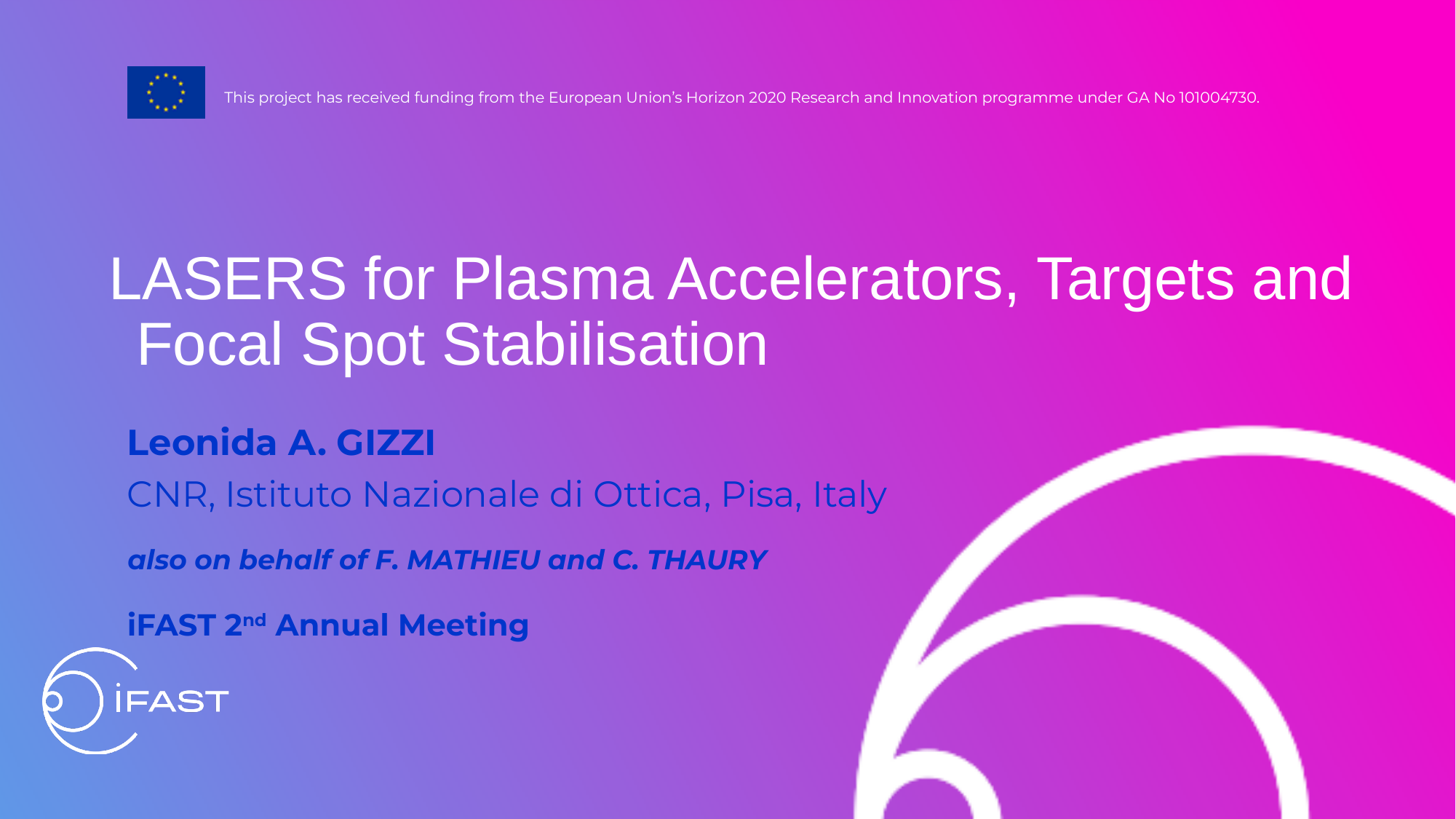

LASERS for Plasma Accelerators, Targets and Focal Spot Stabilisation
Leonida A. GIZZI
CNR, Istituto Nazionale di Ottica, Pisa, Italy
also on behalf of F. MATHIEU and C. THAURY
iFAST 2nd Annual Meeting